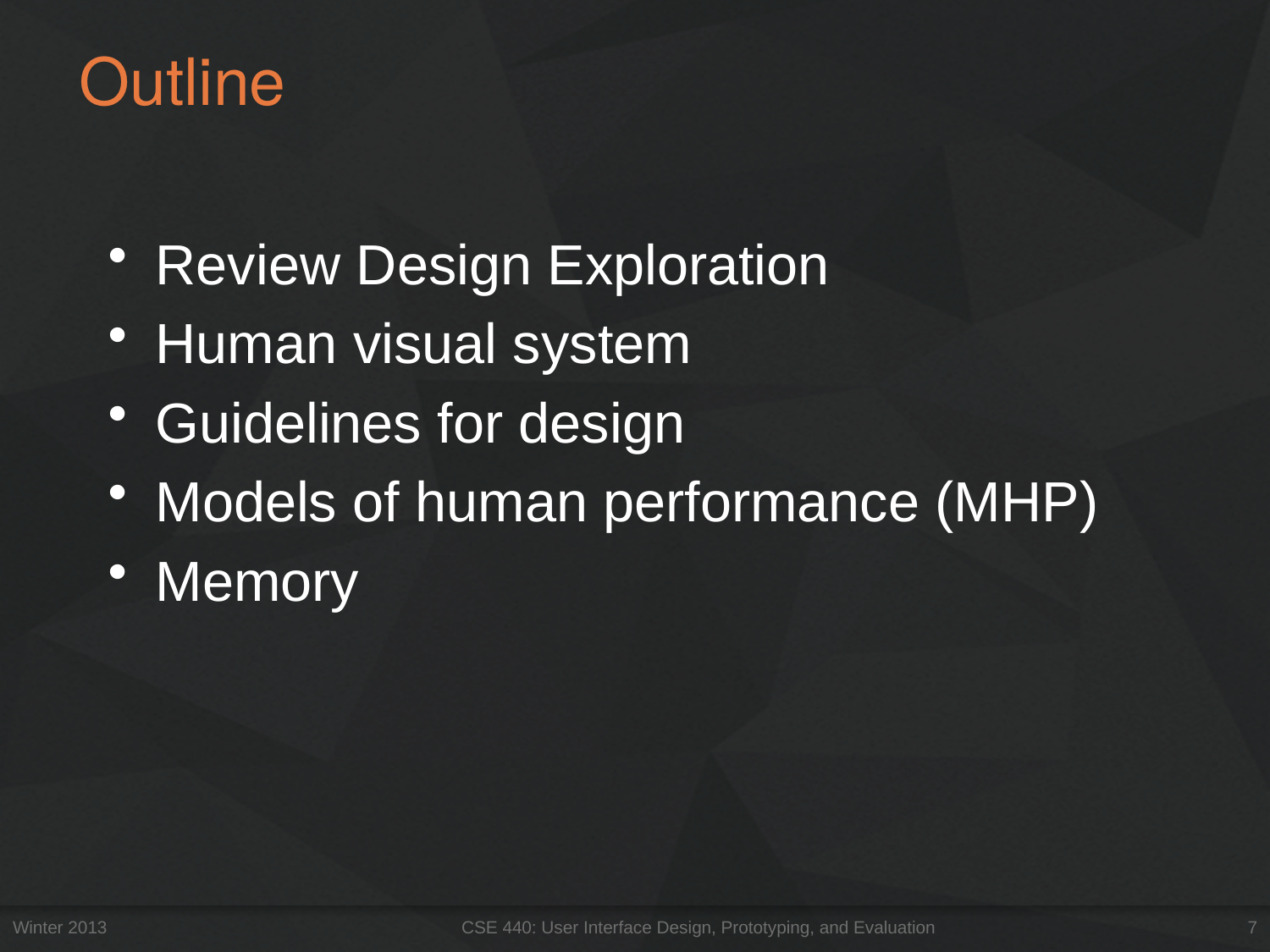

# Outline
Review Design Exploration
Human visual system
Guidelines for design
Models of human performance (MHP)
Memory
Winter 2013
CSE 440: User Interface Design, Prototyping, and Evaluation
7